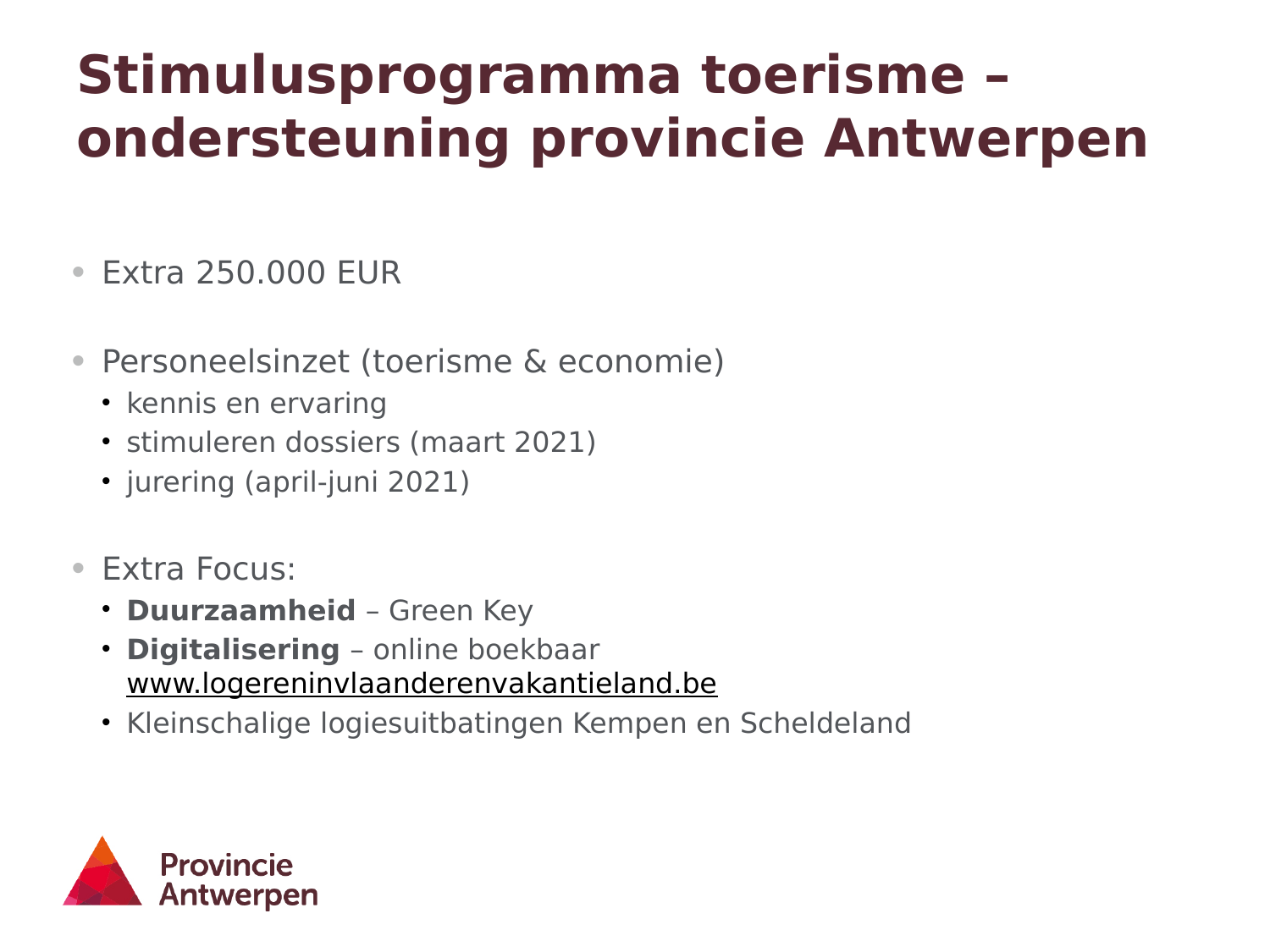

# Stimulusprogramma toerisme – ondersteuning provincie Antwerpen
Extra 250.000 EUR

Personeelsinzet (toerisme & economie)
kennis en ervaring
stimuleren dossiers (maart 2021)
jurering (april-juni 2021)

Extra Focus:
Duurzaamheid – Green Key
Digitalisering – online boekbaar www.logereninvlaanderenvakantieland.be
Kleinschalige logiesuitbatingen Kempen en Scheldeland